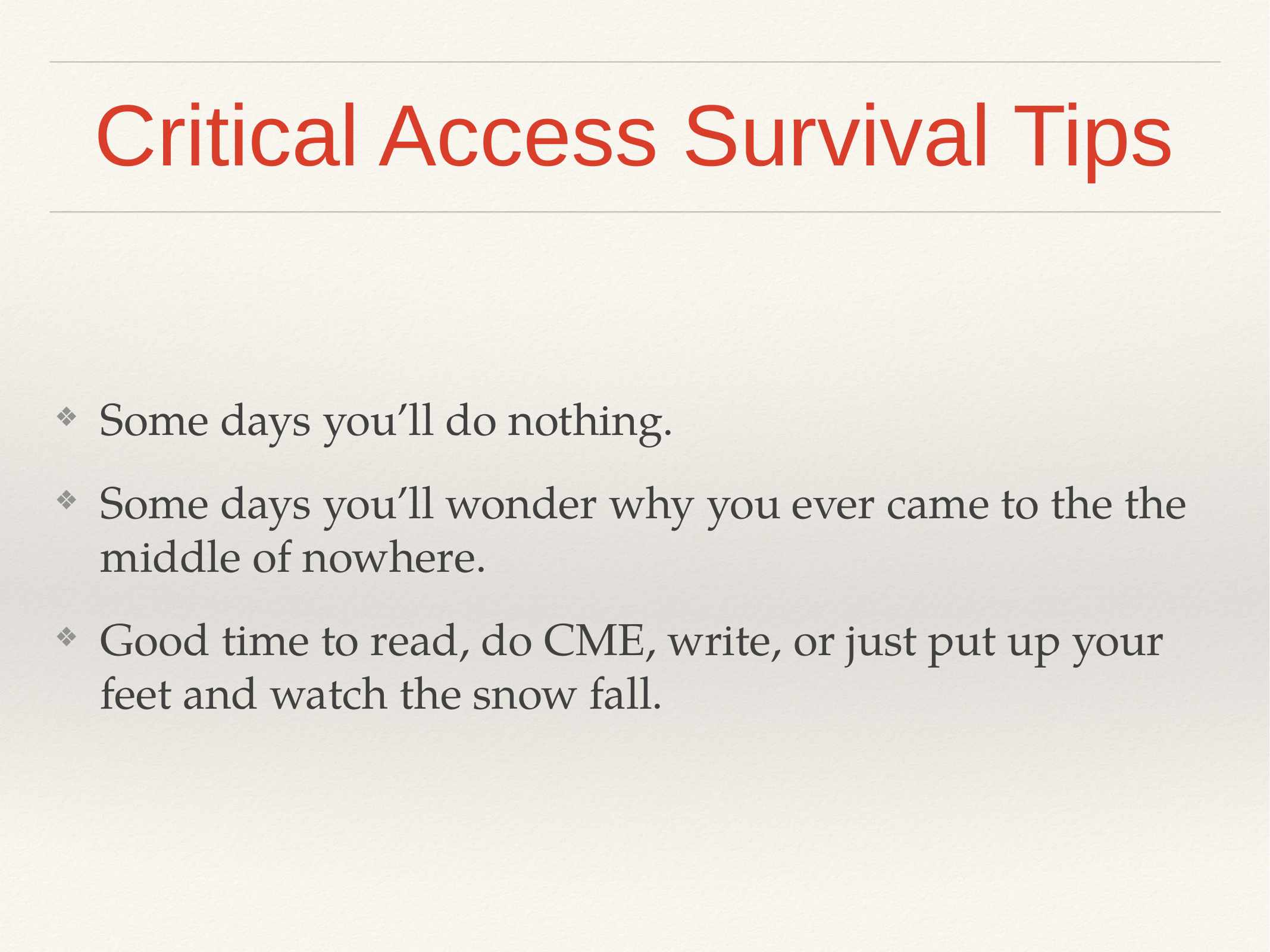

# Critical Access Survival Tips
Some days you’ll do nothing.
Some days you’ll wonder why you ever came to the the middle of nowhere.
Good time to read, do CME, write, or just put up your feet and watch the snow fall.